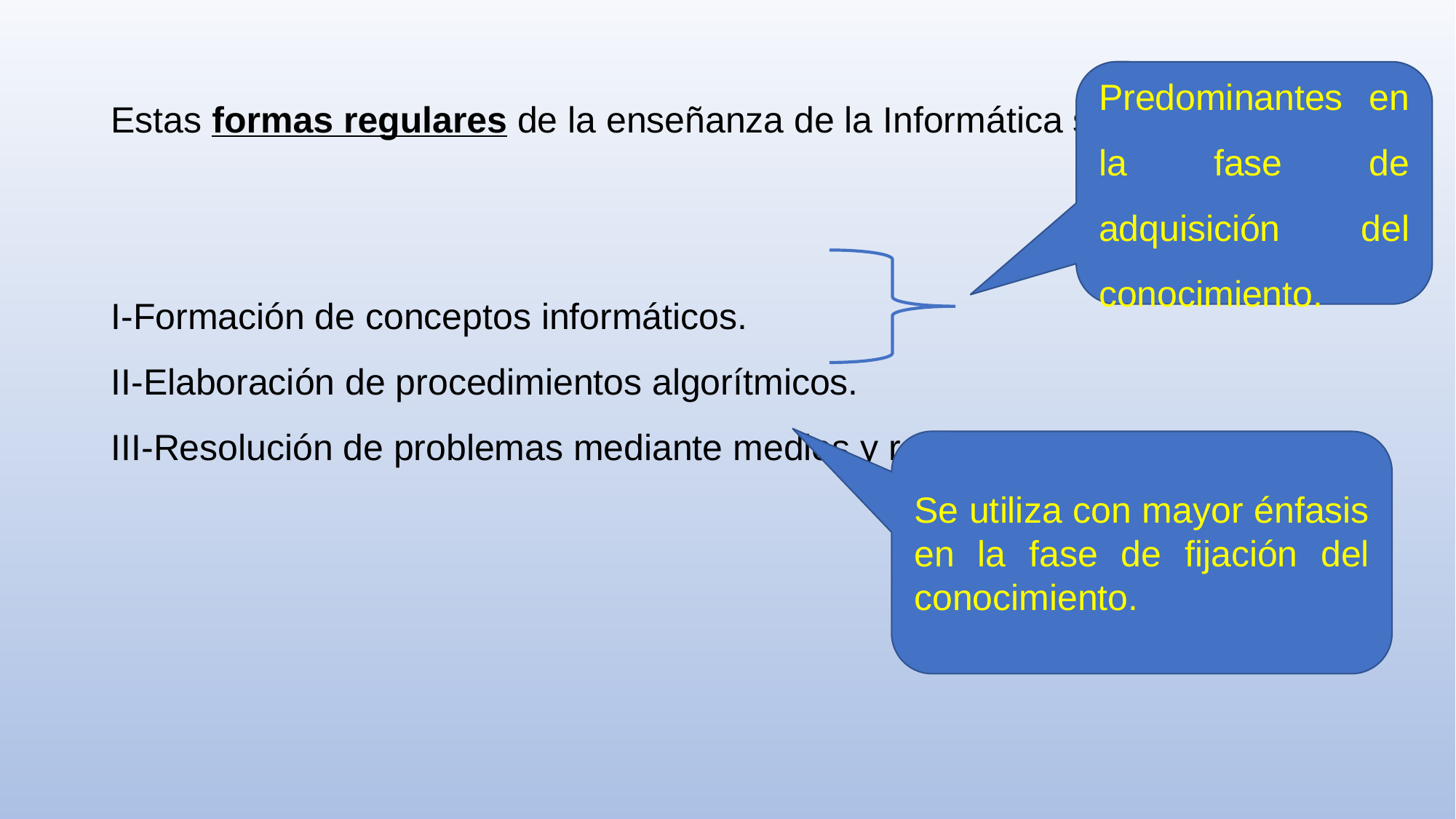

Predominantes en la fase de adquisición del conocimiento.
# Estas formas regulares de la enseñanza de la Informática son las siguientes: I-Formación de conceptos informáticos. II-Elaboración de procedimientos algorítmicos. III-Resolución de problemas mediante medios y recursos informáticos.

Se utiliza con mayor énfasis en la fase de fijación del conocimiento.